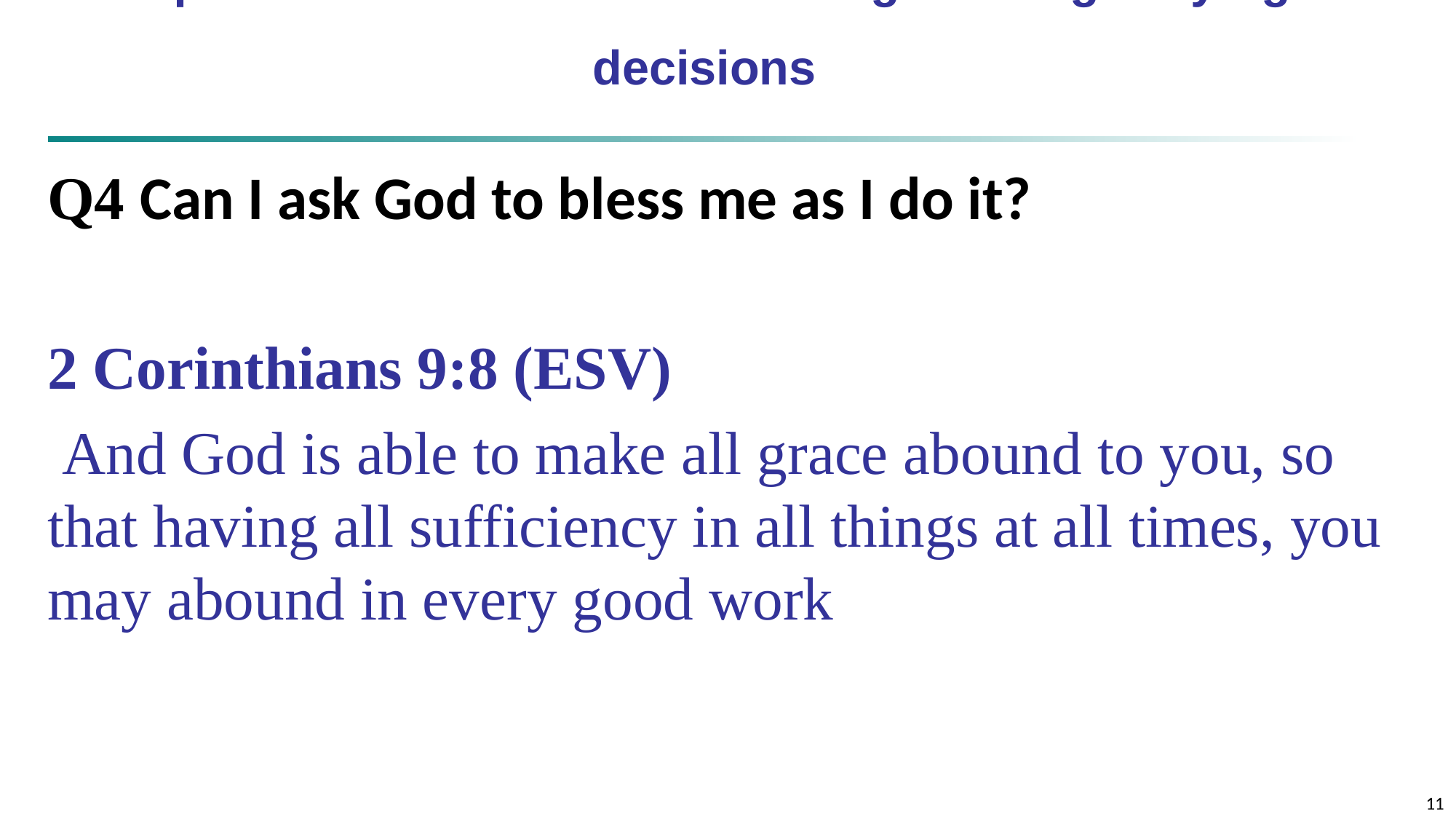

# 7 questions to consider in making Christ-glorifying decisions
Q4 Can I ask God to bless me as I do it?

2 Corinthians 9:8 (ESV)
 And God is able to make all grace abound to you, so that having all sufficiency in all things at all times, you may abound in every good work
11